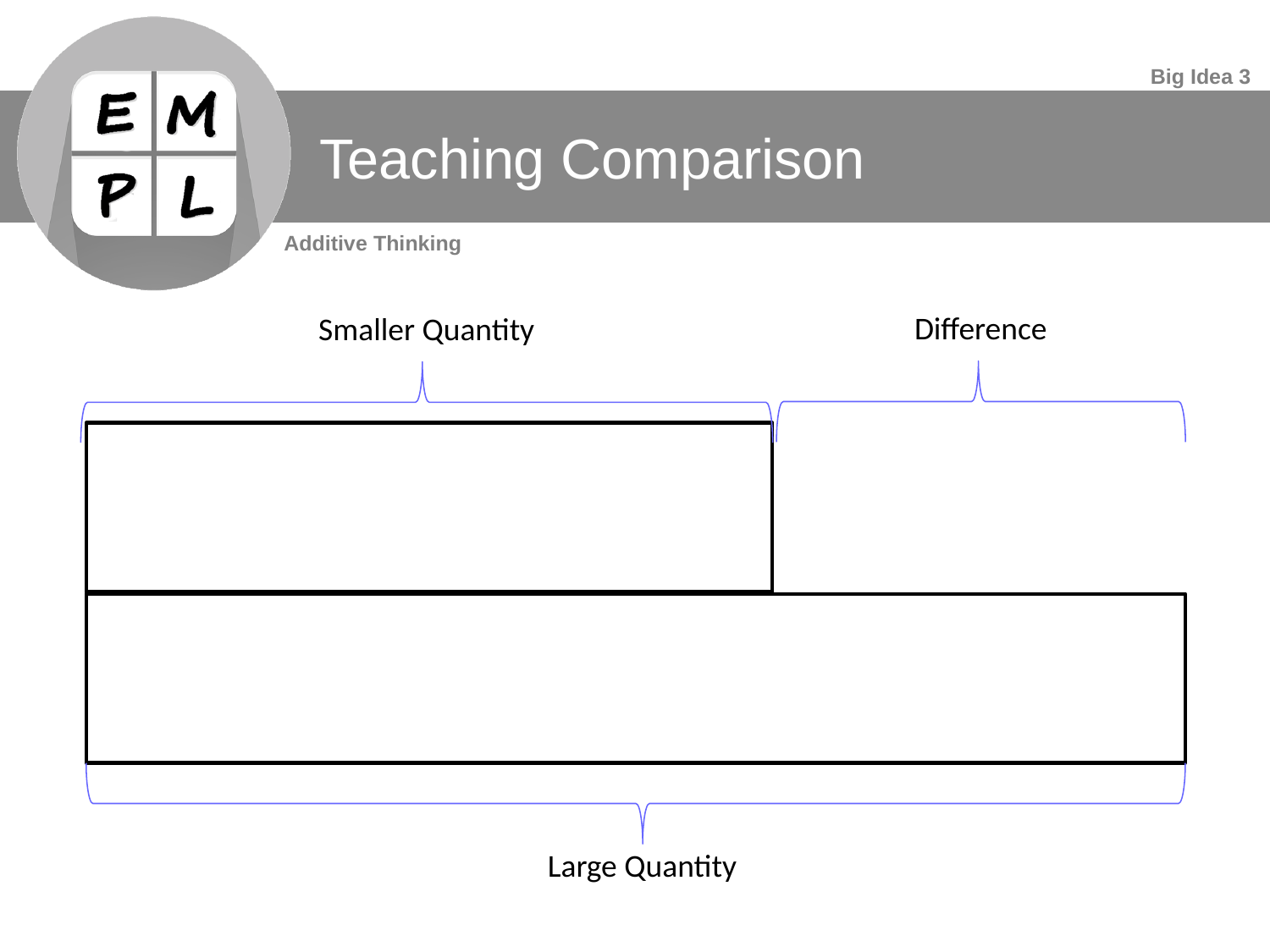

# Teaching Comparison

Difference
Smaller Quantity

Large Quantity